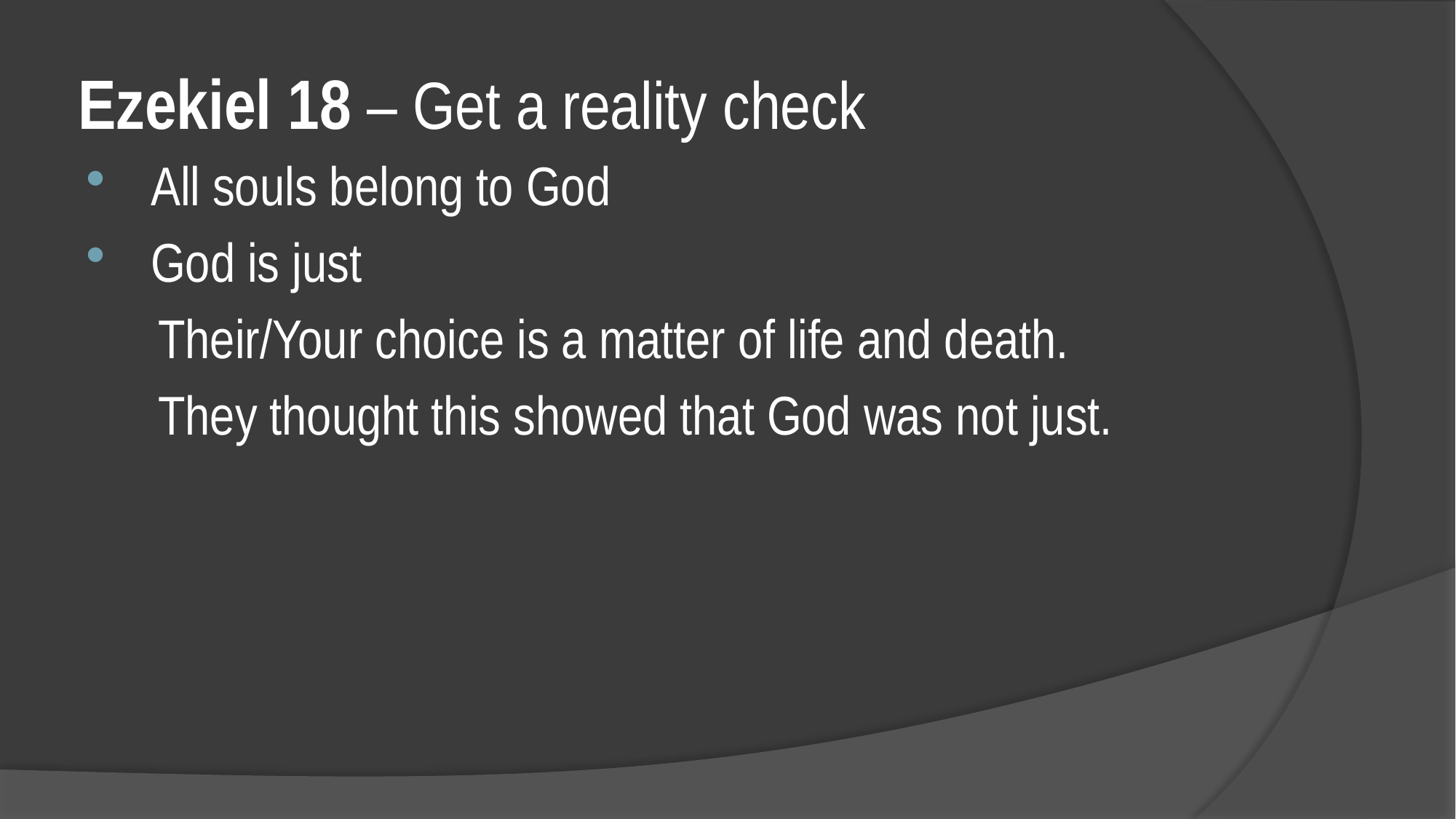

# Ezekiel 18 – Get a reality check
 All souls belong to God
 God is just
Their/Your choice is a matter of life and death.
They thought this showed that God was not just.